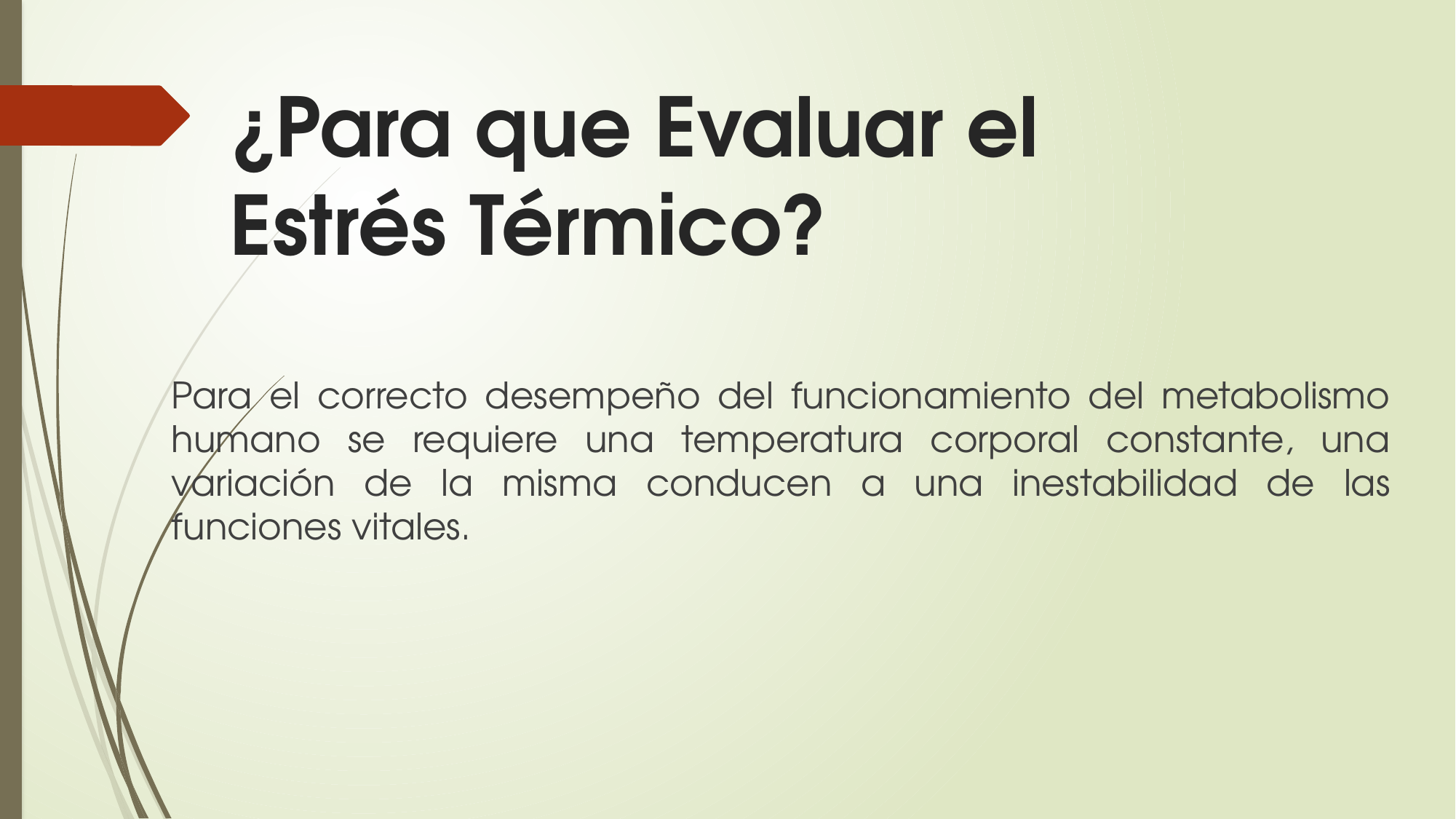

# ¿Para que Evaluar el Estrés Térmico?
Para el correcto desempeño del funcionamiento del metabolismo humano se requiere una temperatura corporal constante, una variación de la misma conducen a una inestabilidad de las funciones vitales.